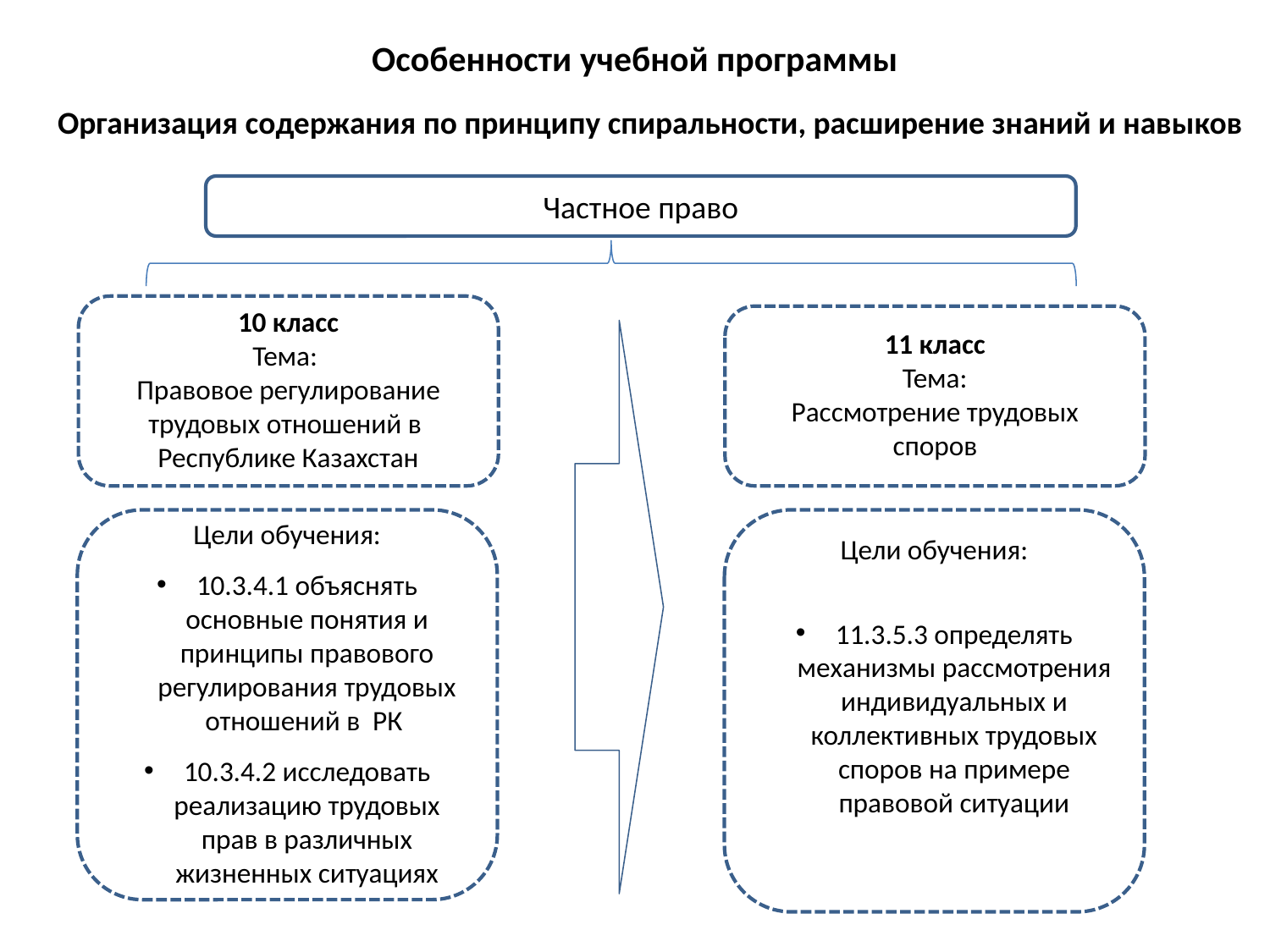

# Особенности учебной программы
Организация содержания по принципу спиральности, расширение знаний и навыков

Частное право

10 класс
Тема:
Правовое регулирование трудовых отношений в  Республике Казахстан

11 класс
Тема:
Рассмотрение трудовых споров

Цели обучения:

10.3.4.1 объяснять основные понятия и принципы правового регулирования трудовых отношений в  РК

10.3.4.2 исследовать реализацию трудовых прав в различных жизненных ситуациях

Цели обучения:

11.3.5.3 определять механизмы рассмотрения индивидуальных и коллективных трудовых споров на примере правовой ситуации